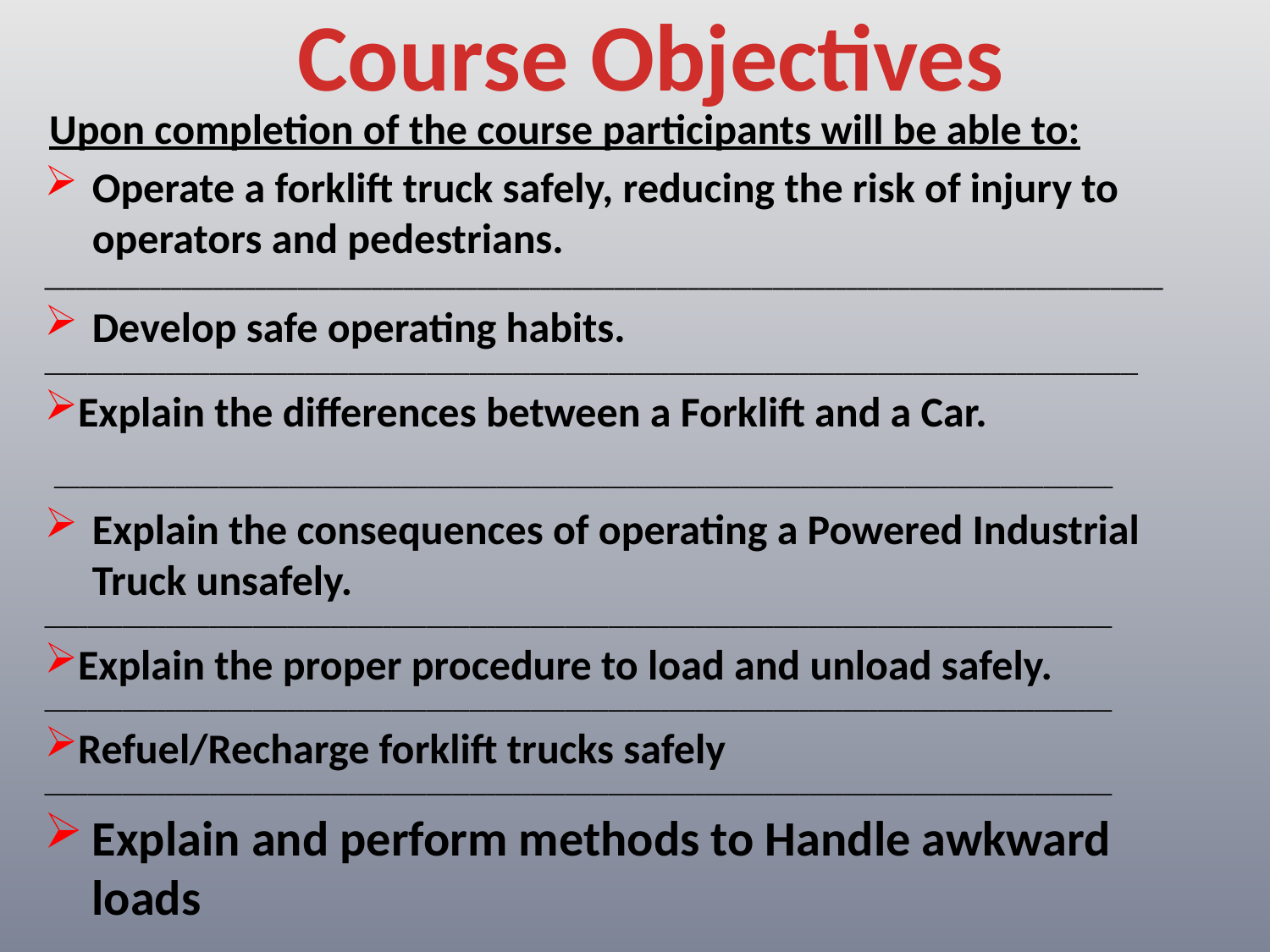

# Course Objectives
 Upon completion of the course participants will be able to:
Operate a forklift truck safely, reducing the risk of injury to operators and pedestrians.
__________________________________________________________________________________________________________
Develop safe operating habits.
______________________________________________________________________________________________________________________________
Explain the differences between a Forklift and a Car.
 __________________________________________________________________________________________________________________________
Explain the consequences of operating a Powered Industrial Truck unsafely.
___________________________________________________________________________________________________________________________
Explain the proper procedure to load and unload safely.
___________________________________________________________________________________________________________________________
Refuel/Recharge forklift trucks safely
___________________________________________________________________________________________________________________________
Explain and perform methods to Handle awkward  loads